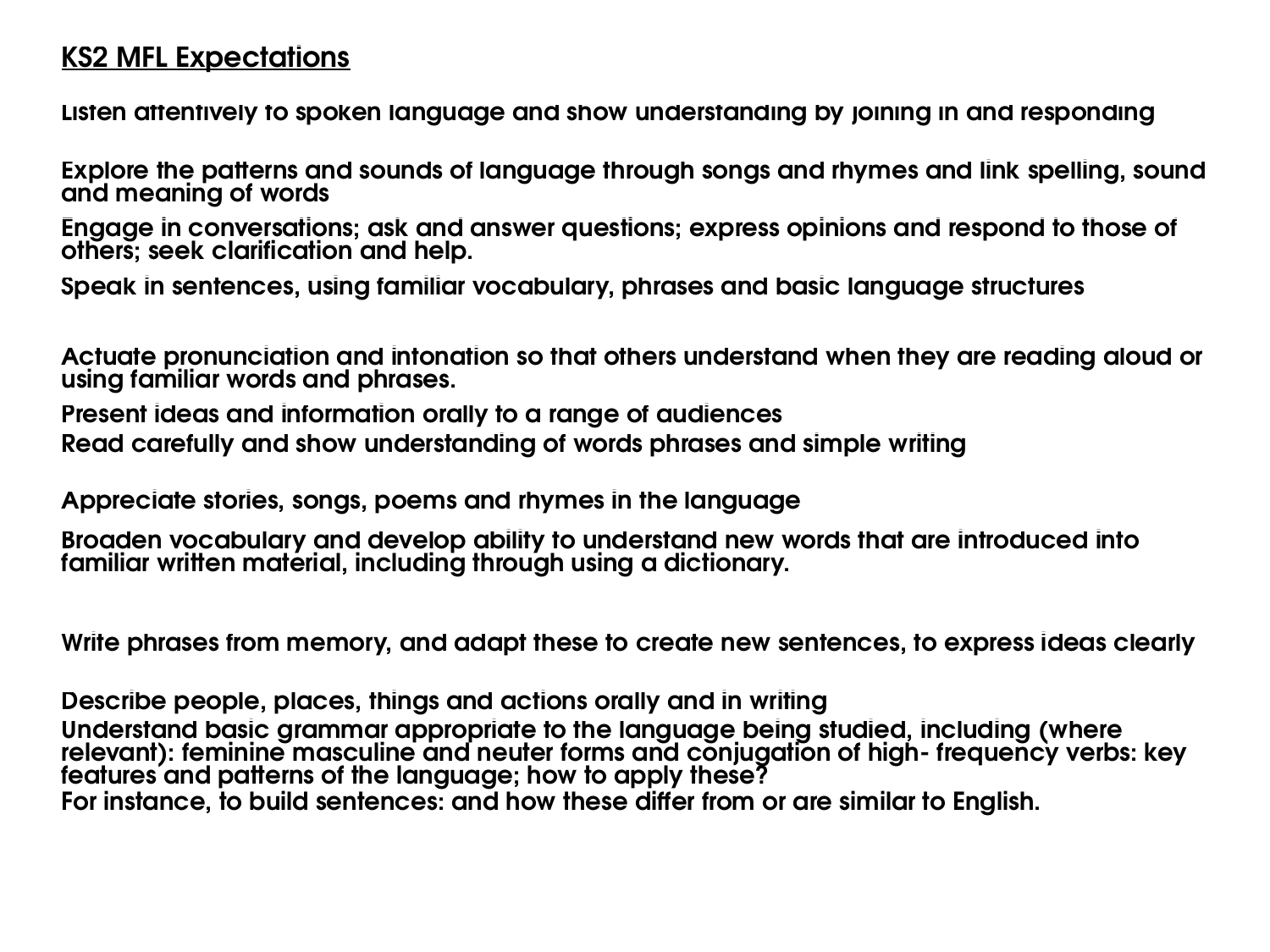

| KS2 MFL Expectations |
| --- |
| Listen attentively to spoken language and show understanding by joining in and responding |
| Explore the patterns and sounds of language through songs and rhymes and link spelling, sound and meaning of words |
| Engage in conversations; ask and answer questions; express opinions and respond to those of others; seek clarification and help. |
| Speak in sentences, using familiar vocabulary, phrases and basic language structures |
| Actuate pronunciation and intonation so that others understand when they are reading aloud or using familiar words and phrases. |
| Present ideas and information orally to a range of audiences |
| Read carefully and show understanding of words phrases and simple writing |
| Appreciate stories, songs, poems and rhymes in the language |
| Broaden vocabulary and develop ability to understand new words that are introduced into familiar written material, including through using a dictionary. |
| Write phrases from memory, and adapt these to create new sentences, to express ideas clearly |
| Describe people, places, things and actions orally and in writing |
| Understand basic grammar appropriate to the language being studied, including (where relevant): feminine masculine and neuter forms and conjugation of high- frequency verbs: key features and patterns of the language; how to apply these? For instance, to build sentences: and how these differ from or are similar to English. |